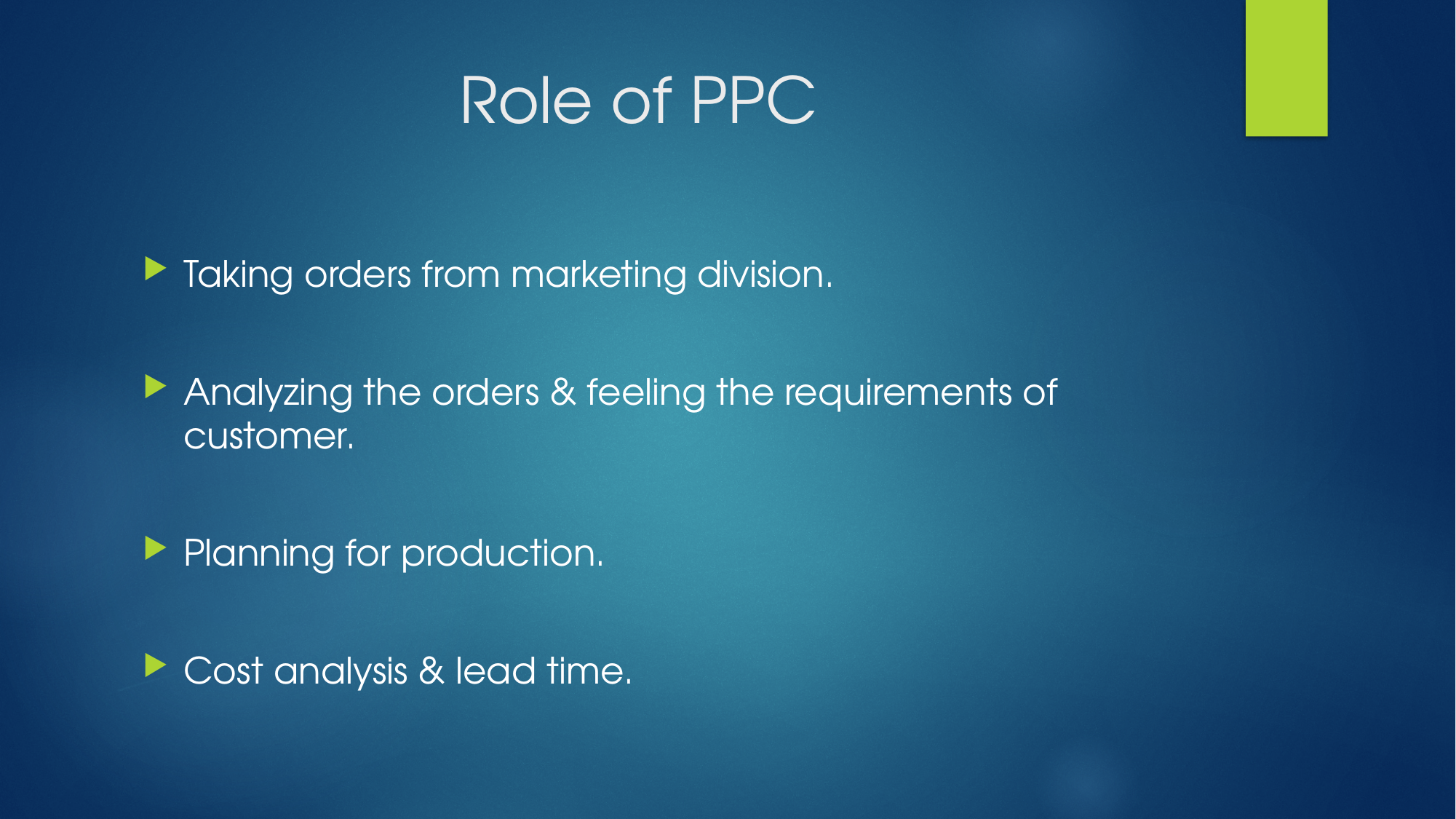

# Role of PPC
Taking orders from marketing division.

Analyzing the orders & feeling the requirements of customer.

Planning for production.

Cost analysis & lead time.